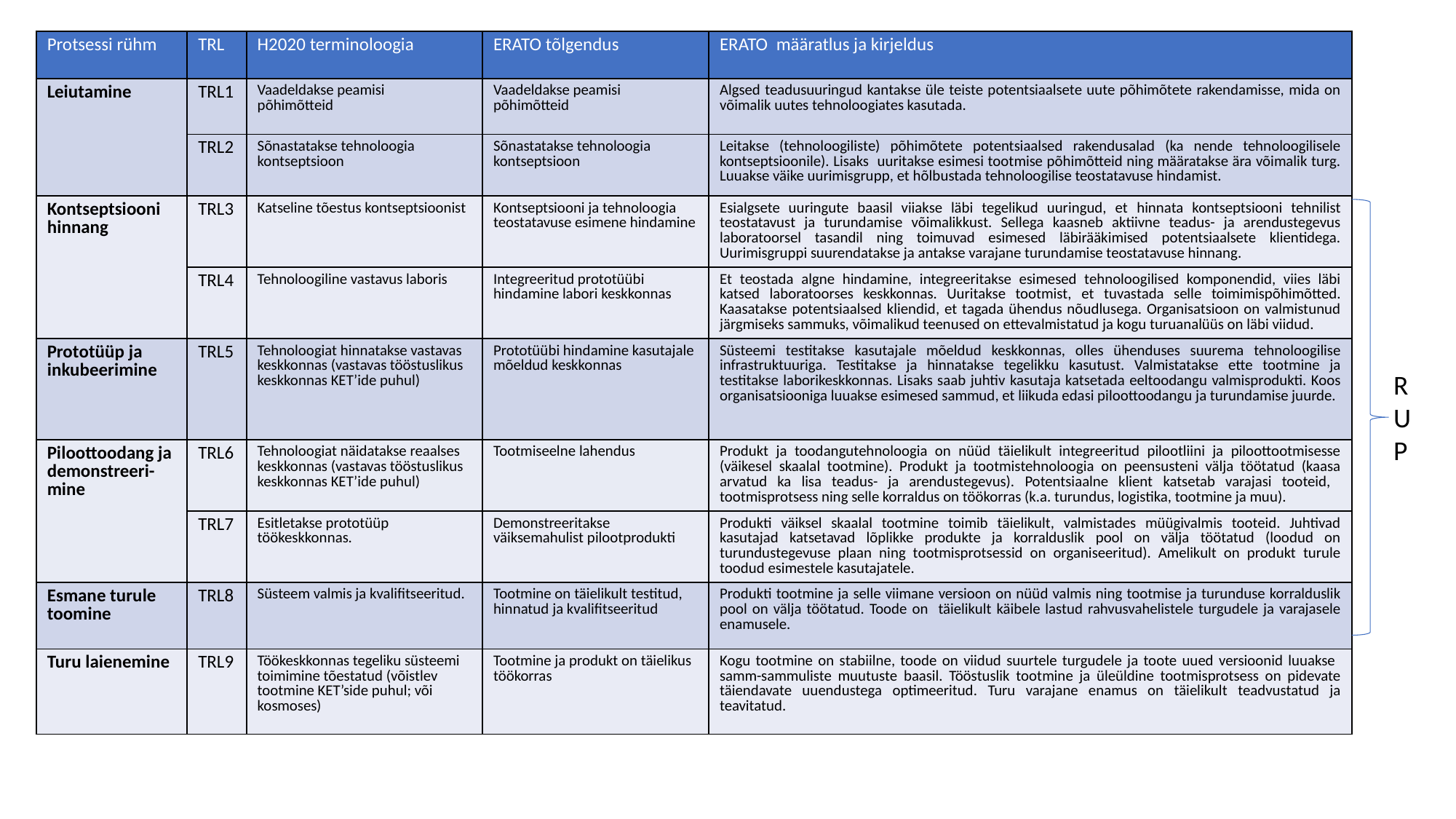

| Protsessi rühm | TRL | H2020 terminoloogia | ERATO tõlgendus | ERATO määratlus ja kirjeldus |
| --- | --- | --- | --- | --- |
| Leiutamine | TRL1 | Vaadeldakse peamisi põhimõtteid | Vaadeldakse peamisi põhimõtteid | Algsed teadusuuringud kantakse üle teiste potentsiaalsete uute põhimõtete rakendamisse, mida on võimalik uutes tehnoloogiates kasutada. |
|  | TRL2 | Sõnastatakse tehnoloogia kontseptsioon | Sõnastatakse tehnoloogia kontseptsioon | Leitakse (tehnoloogiliste) põhimõtete potentsiaalsed rakendusalad (ka nende tehnoloogilisele kontseptsioonile). Lisaks uuritakse esimesi tootmise põhimõtteid ning määratakse ära võimalik turg. Luuakse väike uurimisgrupp, et hõlbustada tehnoloogilise teostatavuse hindamist. |
| Kontseptsiooni hinnang | TRL3 | Katseline tõestus kontseptsioonist | Kontseptsiooni ja tehnoloogia teostatavuse esimene hindamine | Esialgsete uuringute baasil viiakse läbi tegelikud uuringud, et hinnata kontseptsiooni tehnilist teostatavust ja turundamise võimalikkust. Sellega kaasneb aktiivne teadus- ja arendustegevus laboratoorsel tasandil ning toimuvad esimesed läbirääkimised potentsiaalsete klientidega. Uurimisgruppi suurendatakse ja antakse varajane turundamise teostatavuse hinnang. |
|  | TRL4 | Tehnoloogiline vastavus laboris | Integreeritud prototüübi hindamine labori keskkonnas | Et teostada algne hindamine, integreeritakse esimesed tehnoloogilised komponendid, viies läbi katsed laboratoorses keskkonnas. Uuritakse tootmist, et tuvastada selle toimimispõhimõtted. Kaasatakse potentsiaalsed kliendid, et tagada ühendus nõudlusega. Organisatsioon on valmistunud järgmiseks sammuks, võimalikud teenused on ettevalmistatud ja kogu turuanalüüs on läbi viidud. |
| Prototüüp ja inkubeerimine | TRL5 | Tehnoloogiat hinnatakse vastavas keskkonnas (vastavas tööstuslikus keskkonnas KET’ide puhul) | Prototüübi hindamine kasutajale mõeldud keskkonnas | Süsteemi testitakse kasutajale mõeldud keskkonnas, olles ühenduses suurema tehnoloogilise infrastruktuuriga. Testitakse ja hinnatakse tegelikku kasutust. Valmistatakse ette tootmine ja testitakse laborikeskkonnas. Lisaks saab juhtiv kasutaja katsetada eeltoodangu valmisprodukti. Koos organisatsiooniga luuakse esimesed sammud, et liikuda edasi piloottoodangu ja turundamise juurde. |
| Piloottoodang ja demonstreeri-mine | TRL6 | Tehnoloogiat näidatakse reaalses keskkonnas (vastavas tööstuslikus keskkonnas KET’ide puhul) | Tootmiseelne lahendus | Produkt ja toodangutehnoloogia on nüüd täielikult integreeritud pilootliini ja piloottootmisesse (väikesel skaalal tootmine). Produkt ja tootmistehnoloogia on peensusteni välja töötatud (kaasa arvatud ka lisa teadus- ja arendustegevus). Potentsiaalne klient katsetab varajasi tooteid, tootmisprotsess ning selle korraldus on töökorras (k.a. turundus, logistika, tootmine ja muu). |
|  | TRL7 | Esitletakse prototüüp töökeskkonnas. | Demonstreeritakse väiksemahulist pilootprodukti | Produkti väiksel skaalal tootmine toimib täielikult, valmistades müügivalmis tooteid. Juhtivad kasutajad katsetavad lõplikke produkte ja korralduslik pool on välja töötatud (loodud on turundustegevuse plaan ning tootmisprotsessid on organiseeritud). Amelikult on produkt turule toodud esimestele kasutajatele. |
| Esmane turule toomine | TRL8 | Süsteem valmis ja kvalifitseeritud. | Tootmine on täielikult testitud, hinnatud ja kvalifitseeritud | Produkti tootmine ja selle viimane versioon on nüüd valmis ning tootmise ja turunduse korralduslik pool on välja töötatud. Toode on täielikult käibele lastud rahvusvahelistele turgudele ja varajasele enamusele. |
| Turu laienemine | TRL9 | Töökeskkonnas tegeliku süsteemi toimimine tõestatud (võistlev tootmine KET’side puhul; või kosmoses) | Tootmine ja produkt on täielikus töökorras | Kogu tootmine on stabiilne, toode on viidud suurtele turgudele ja toote uued versioonid luuakse samm-sammuliste muutuste baasil. Tööstuslik tootmine ja üleüldine tootmisprotsess on pidevate täiendavate uuendustega optimeeritud. Turu varajane enamus on täielikult teadvustatud ja teavitatud. |

RUP